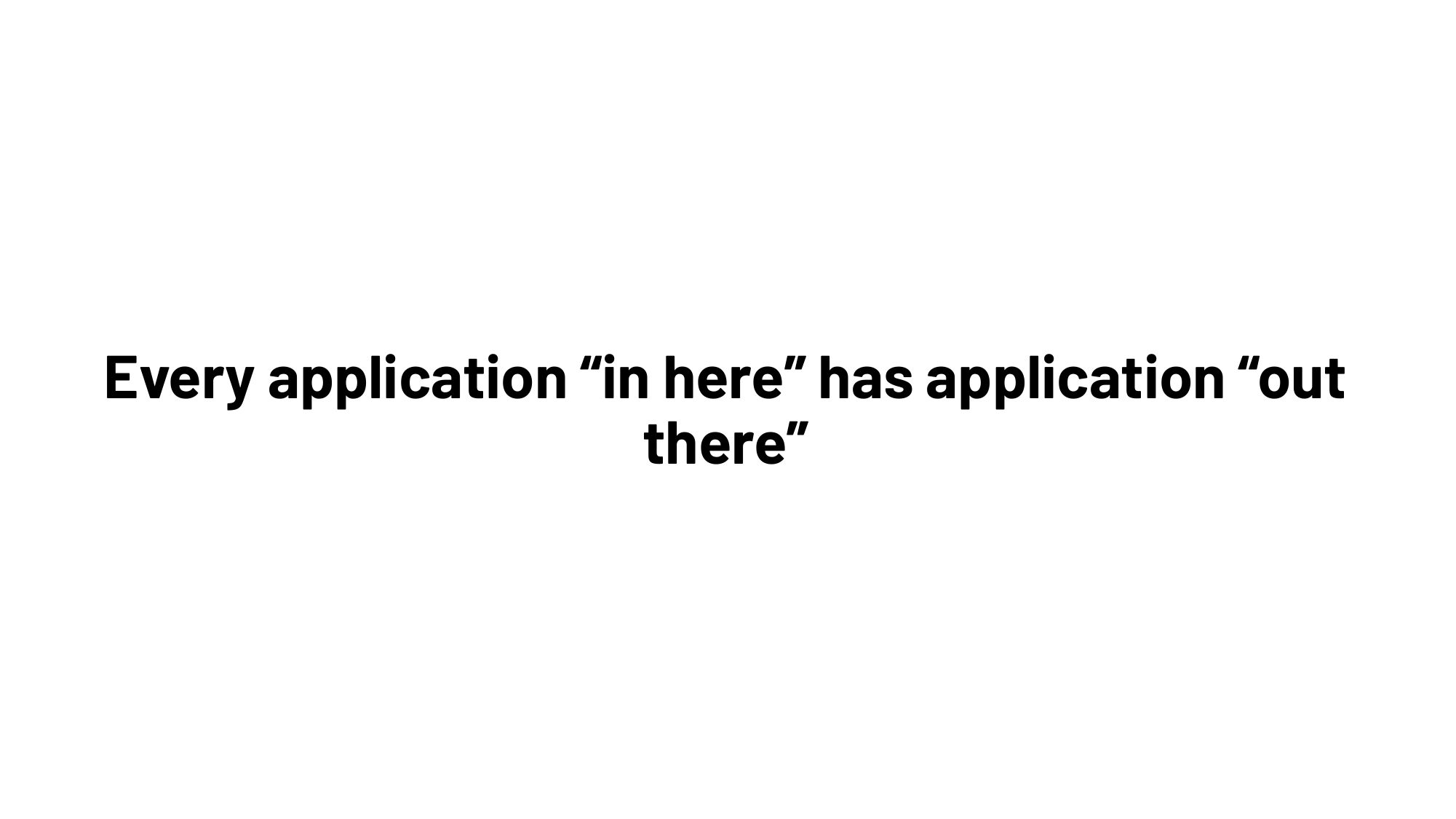

# Every application “in here” has application “out there”